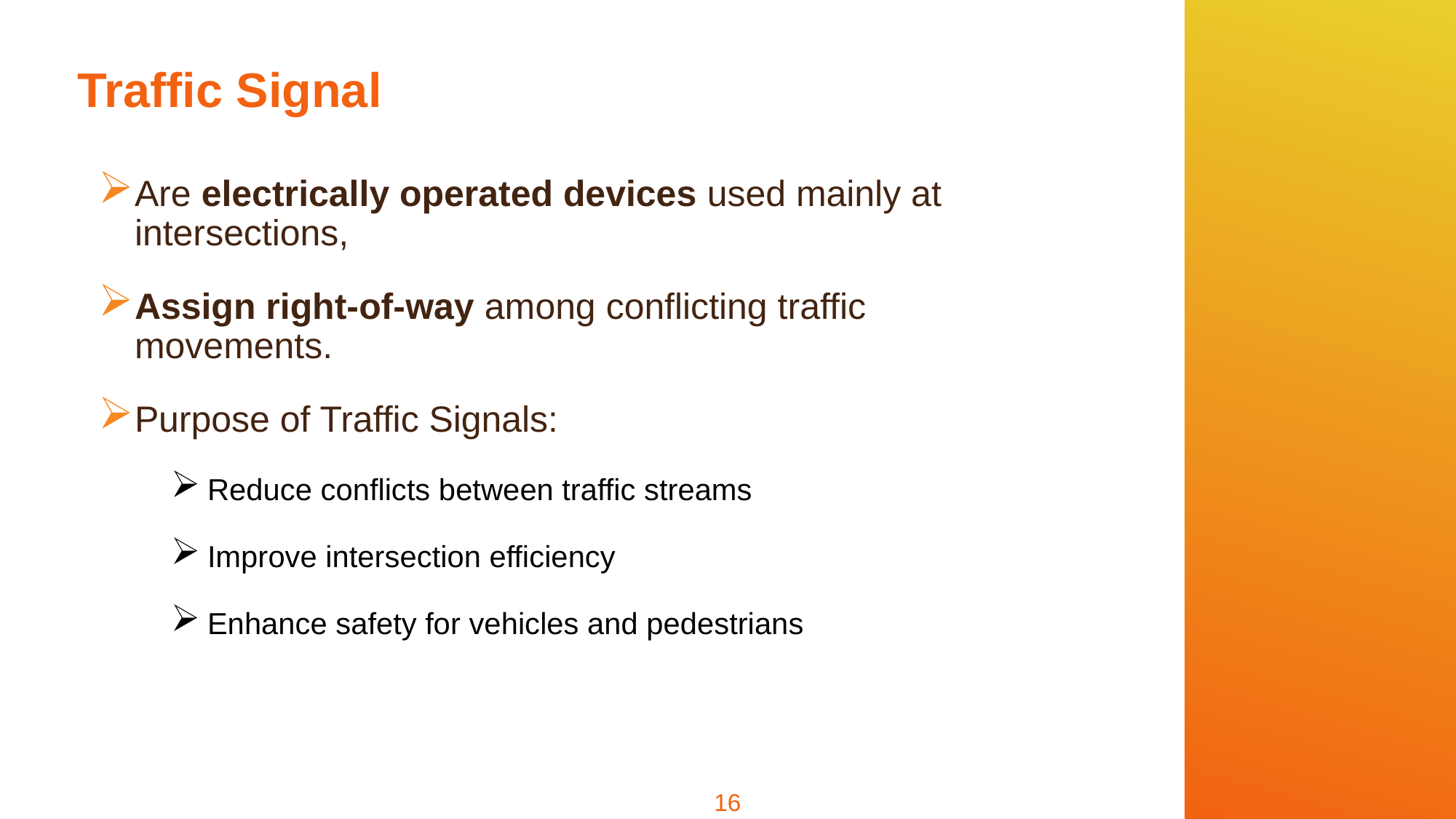

# Traffic Signal
Are electrically operated devices used mainly at intersections,
Assign right-of-way among conflicting traffic movements.
Purpose of Traffic Signals:
Reduce conflicts between traffic streams
Improve intersection efficiency
Enhance safety for vehicles and pedestrians